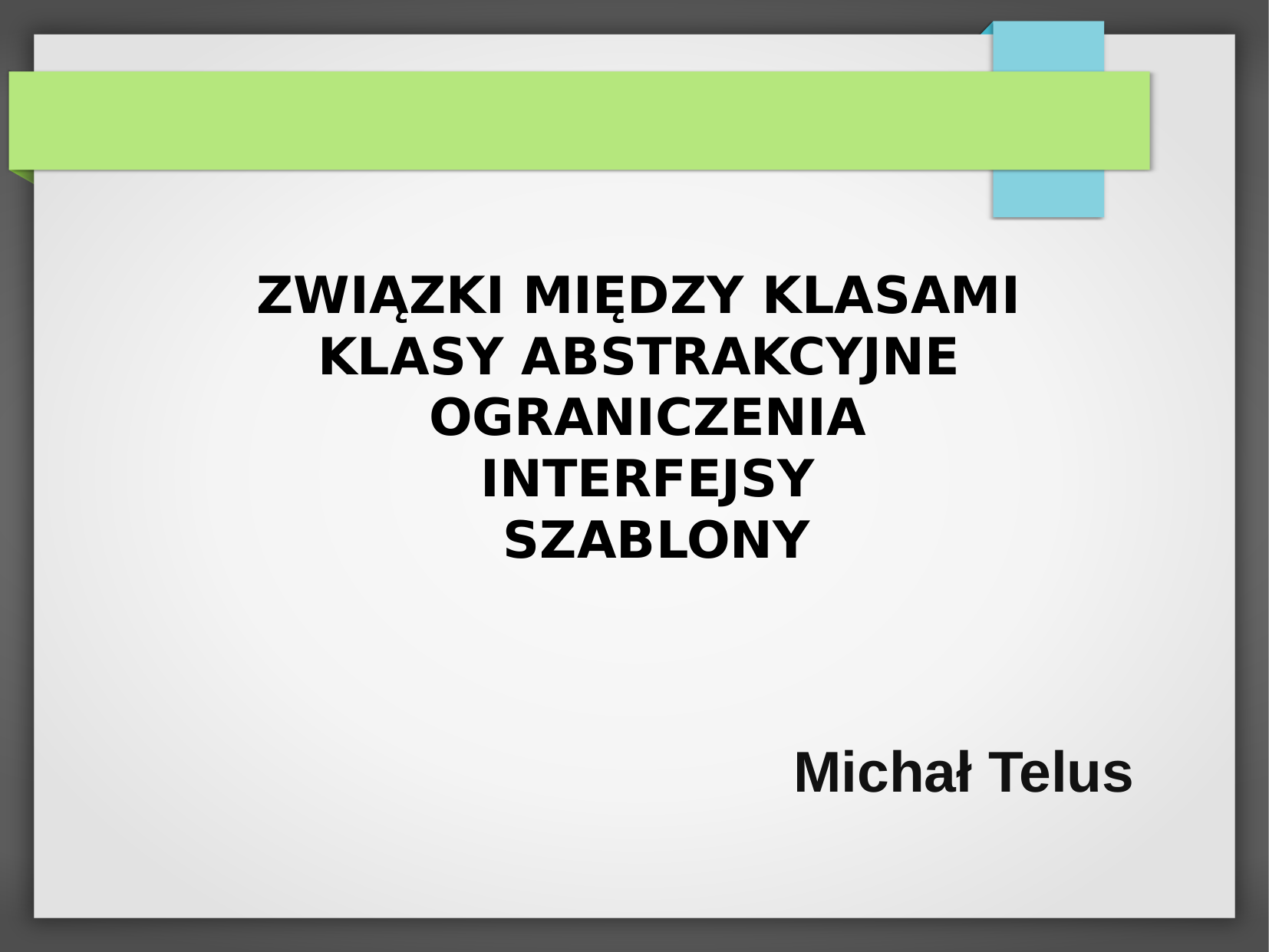

ZWIĄZKI MIĘDZY KLASAMI
KLASY ABSTRAKCYJNE
OGRANICZENIA
INTERFEJSY
 SZABLONY
 Michał Telus